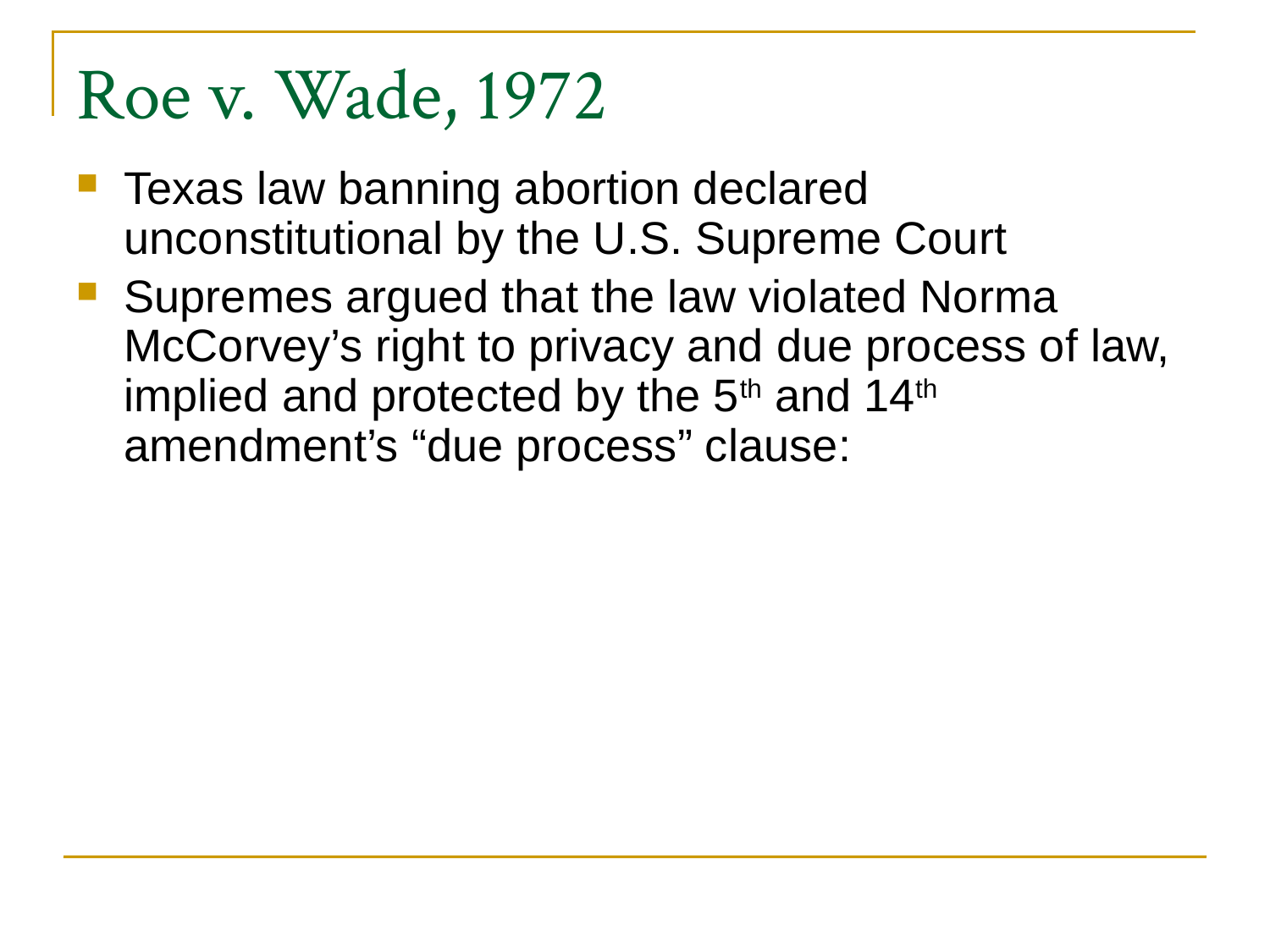

# Roe v. Wade, 1972
Texas law banning abortion declared unconstitutional by the U.S. Supreme Court
Supremes argued that the law violated Norma McCorvey’s right to privacy and due process of law, implied and protected by the 5th and 14th amendment’s “due process” clause: